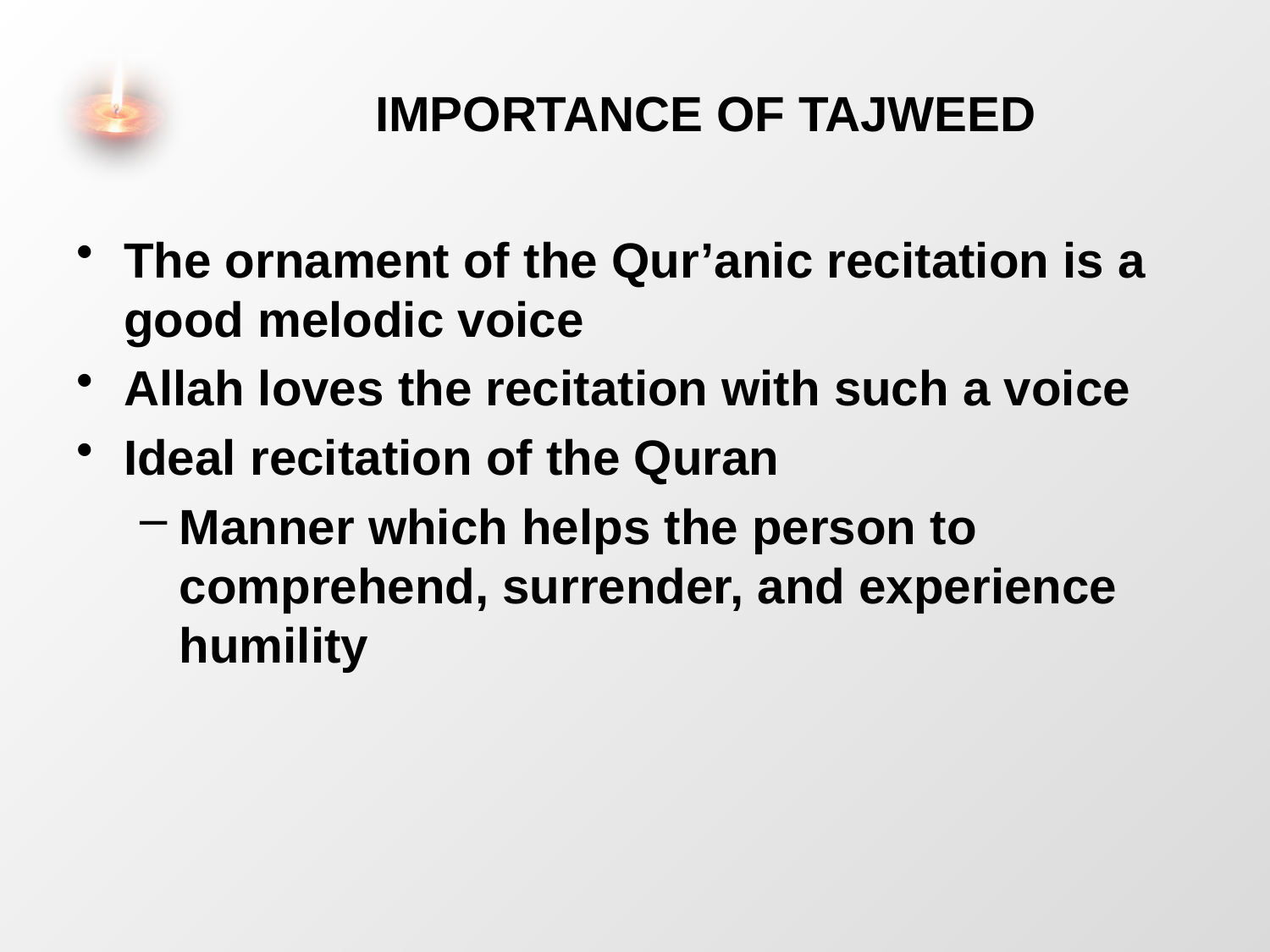

# Importance of Tajweed
The ornament of the Qur’anic recitation is a good melodic voice
Allah loves the recitation with such a voice
Ideal recitation of the Quran
Manner which helps the person to comprehend, surrender, and experience humility